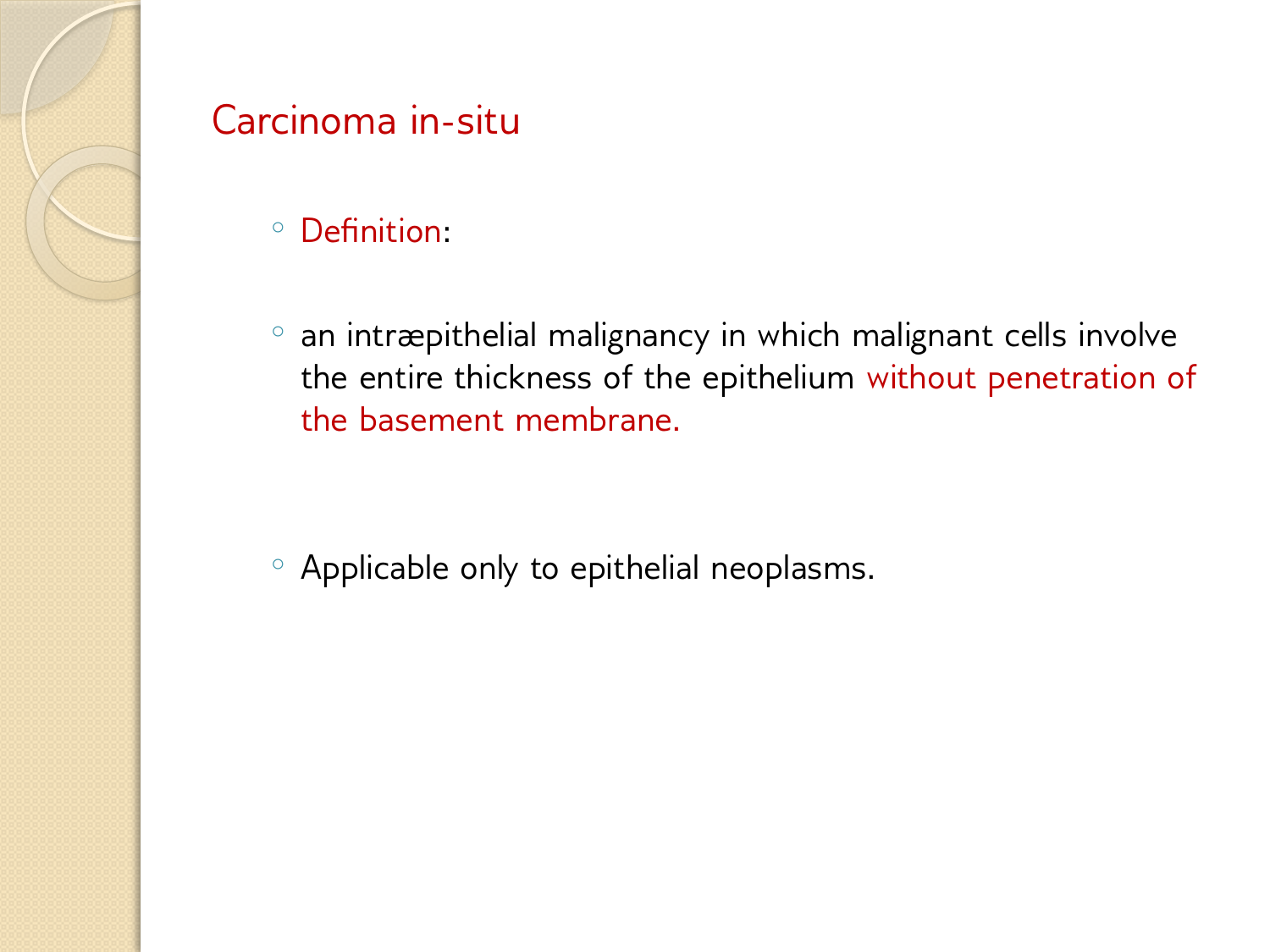

# Carcinoma in-situ
Definition:

an intraepithelial malignancy in which malignant cells involve the entire thickness of the epithelium without penetration of the basement membrane.

Applicable only to epithelial neoplasms.